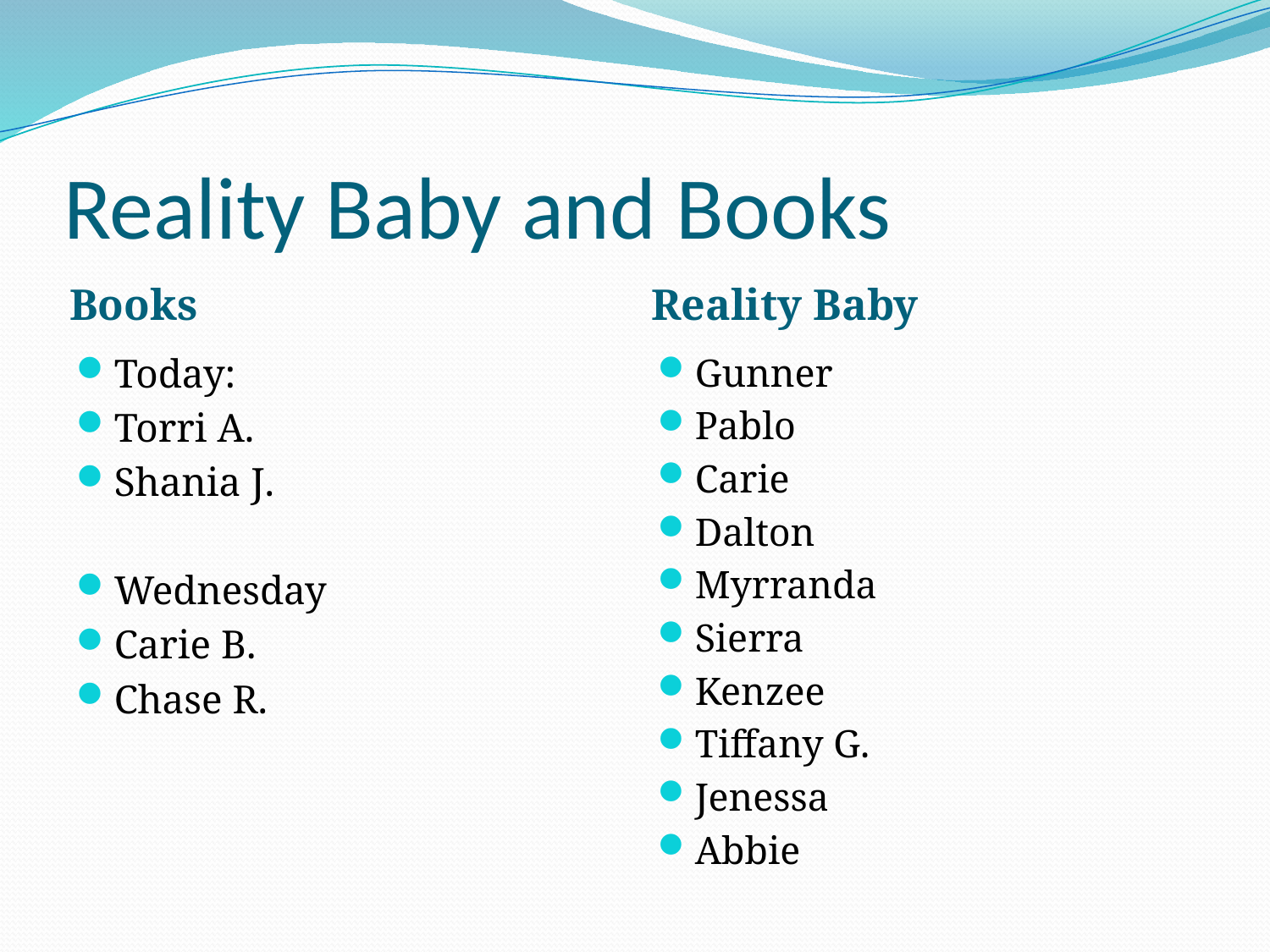

# Reality Baby and Books
Books
Reality Baby
Today:
Torri A.
Shania J.

Wednesday
Carie B.
Chase R.
Gunner
Pablo
Carie
Dalton
Myrranda
Sierra
Kenzee
Tiffany G.
Jenessa
Abbie